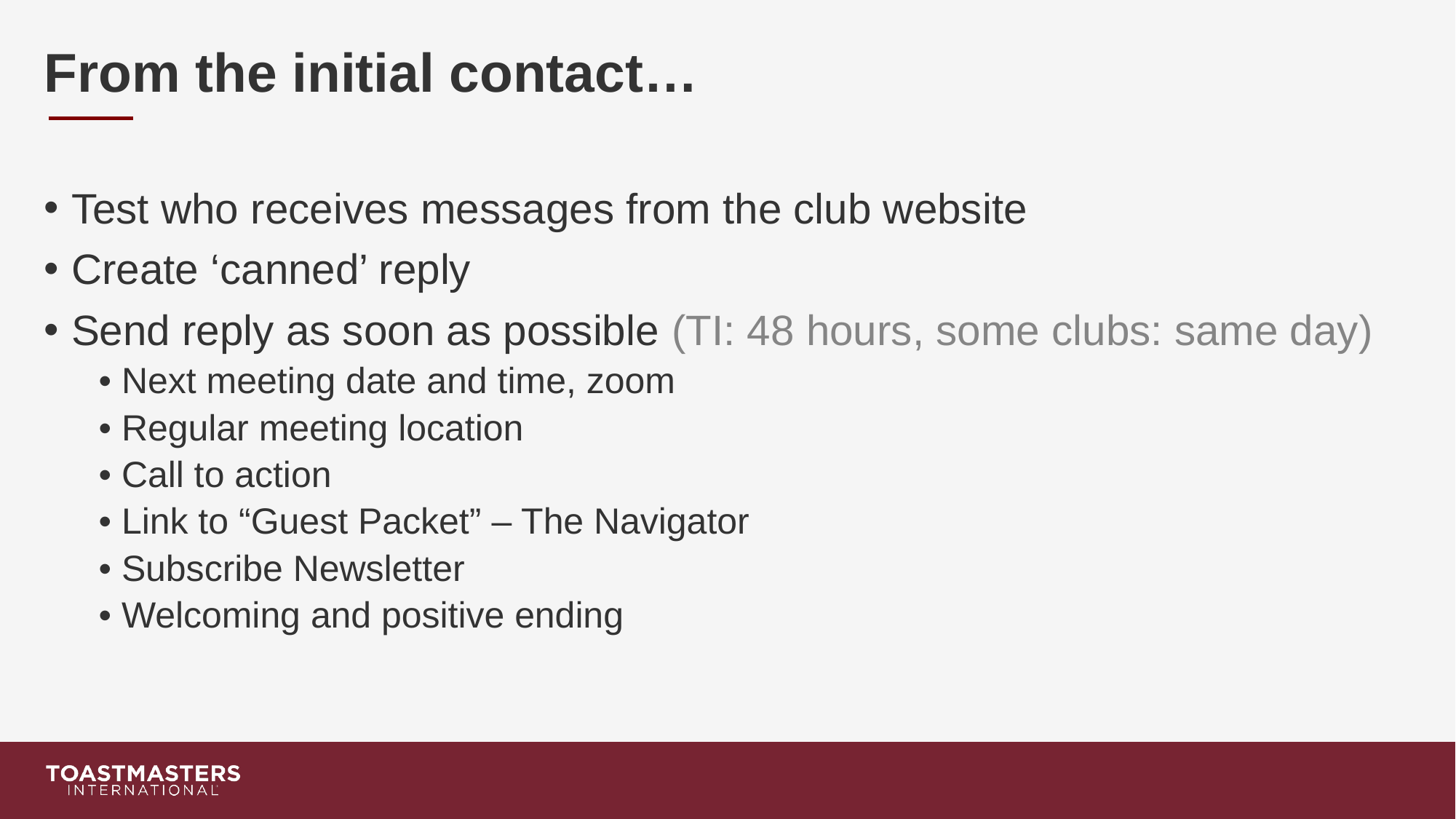

# From the initial contact…
Test who receives messages from the club website
Create ‘canned’ reply
Send reply as soon as possible (TI: 48 hours, some clubs: same day)
• Next meeting date and time, zoom
• Regular meeting location
• Call to action
• Link to “Guest Packet” – The Navigator
• Subscribe Newsletter
• Welcoming and positive ending